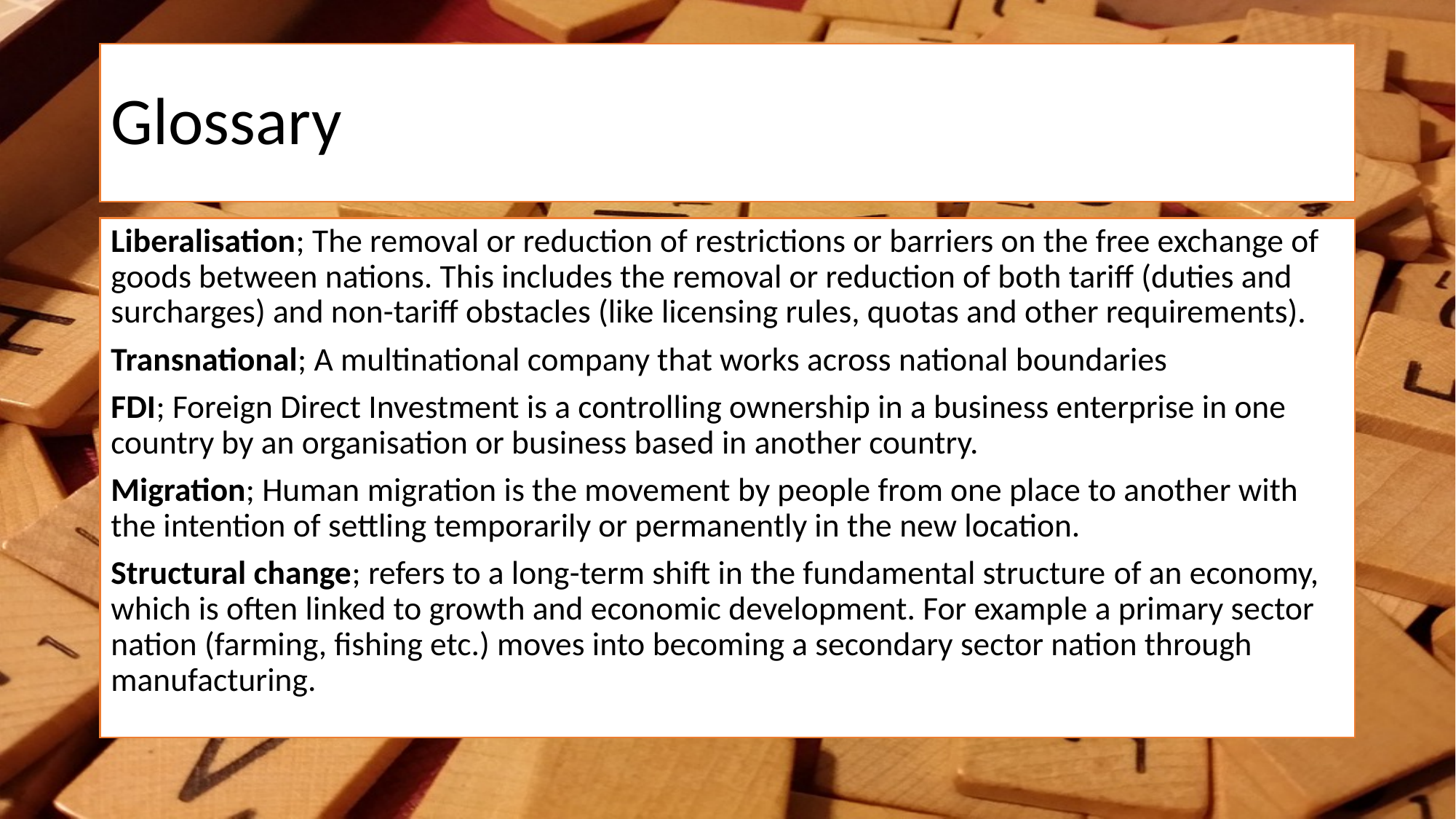

# Glossary
Liberalisation; The removal or reduction of restrictions or barriers on the free exchange of goods between nations. This includes the removal or reduction of both tariff (duties and surcharges) and non-tariff obstacles (like licensing rules, quotas and other requirements).
Transnational; A multinational company that works across national boundaries
FDI; Foreign Direct Investment is a controlling ownership in a business enterprise in one country by an organisation or business based in another country.
Migration; Human migration is the movement by people from one place to another with the intention of settling temporarily or permanently in the new location.
Structural change; refers to a long-term shift in the fundamental structure of an economy, which is often linked to growth and economic development. For example a primary sector nation (farming, fishing etc.) moves into becoming a secondary sector nation through manufacturing.